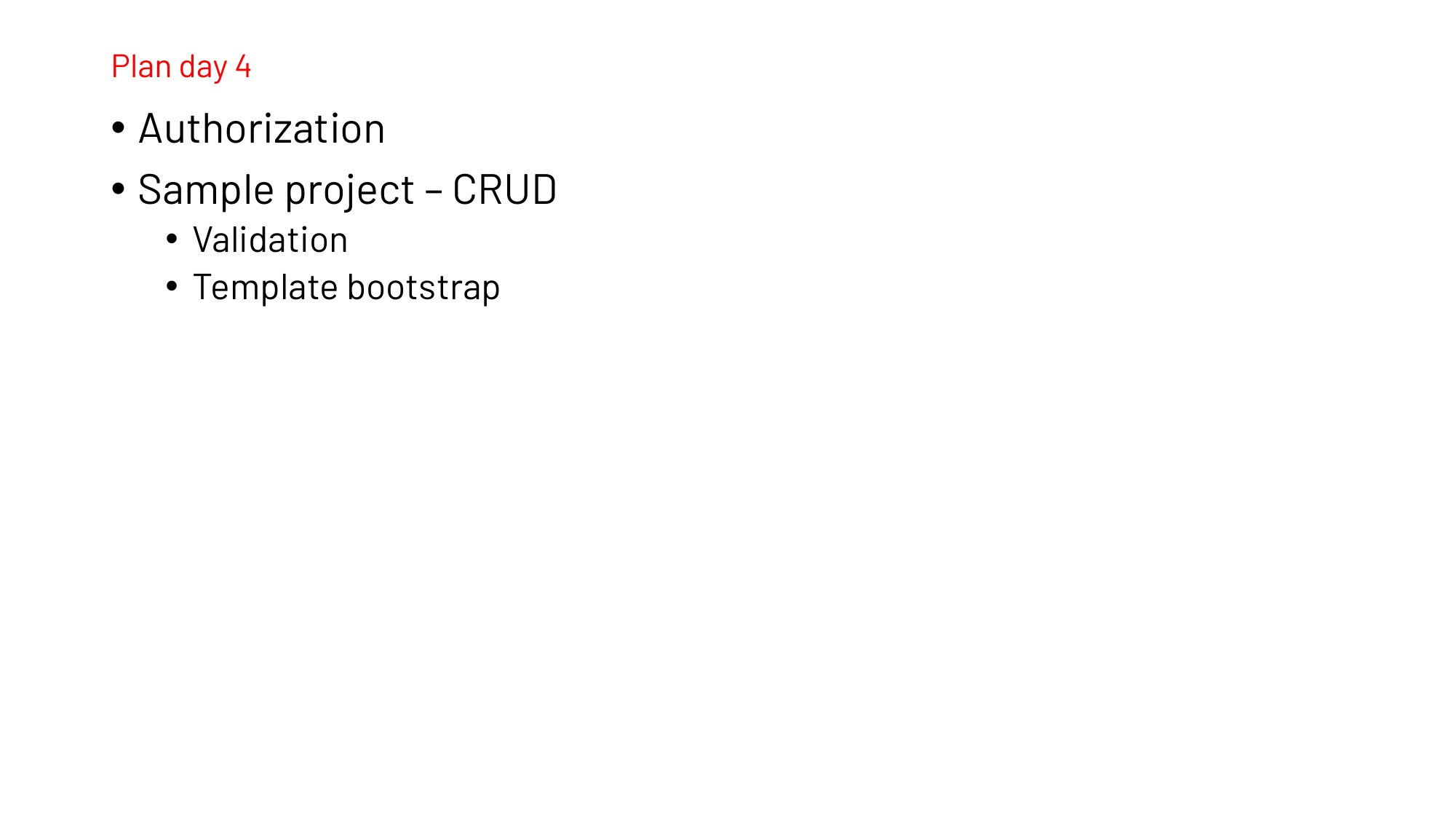

# Plan day 4
Authorization
Sample project – CRUD
Validation
Template bootstrap